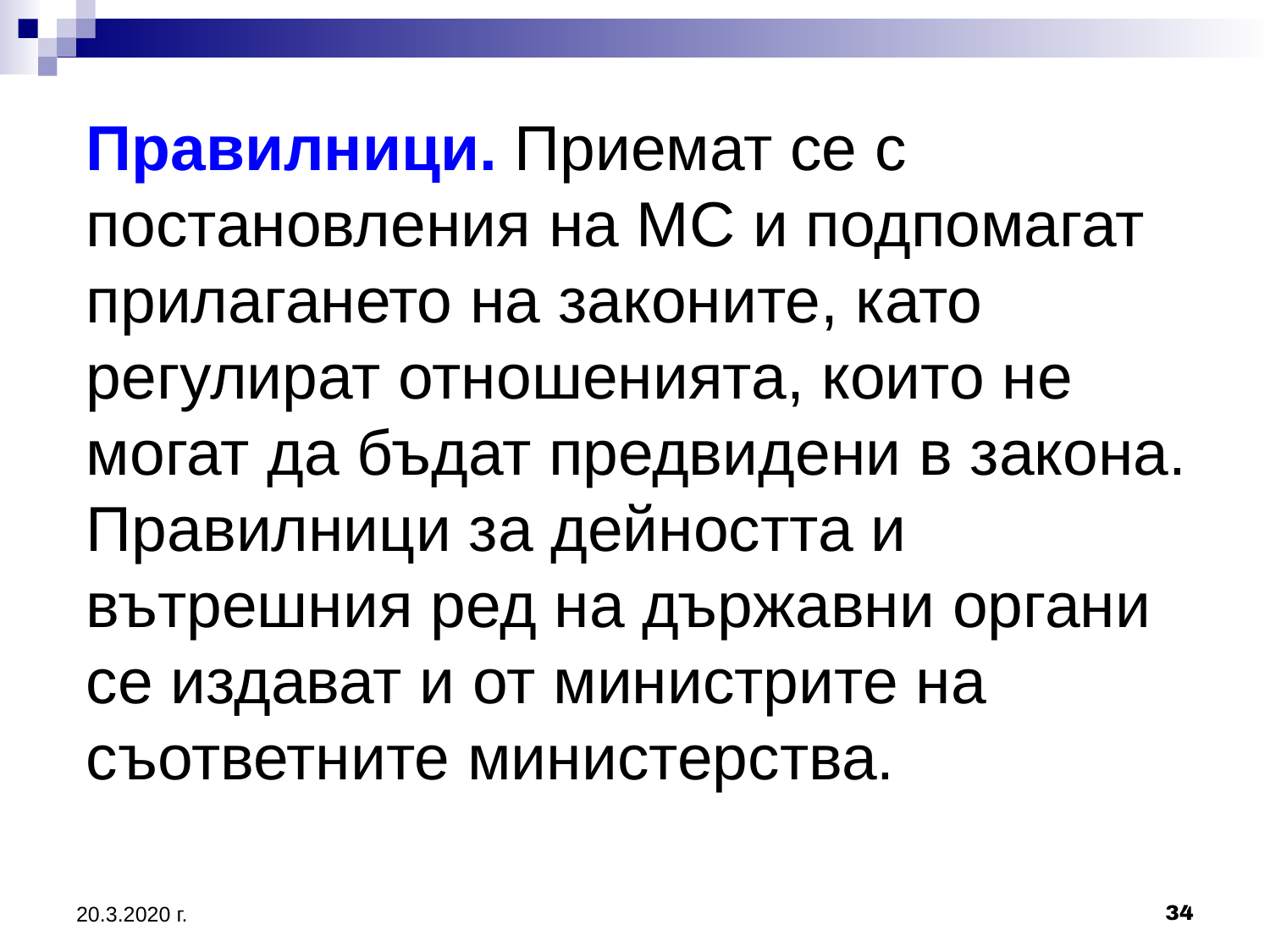

# Правилници. Приемат се с постановления на МС и подпомагат прилагането на законите, като регулират отношенията, които не могат да бъдат предвидени в закона. Правилници за дейността и вътрешния ред на държавни органи се издават и от министрите на съответните министерства.
20.3.2020 г.
34